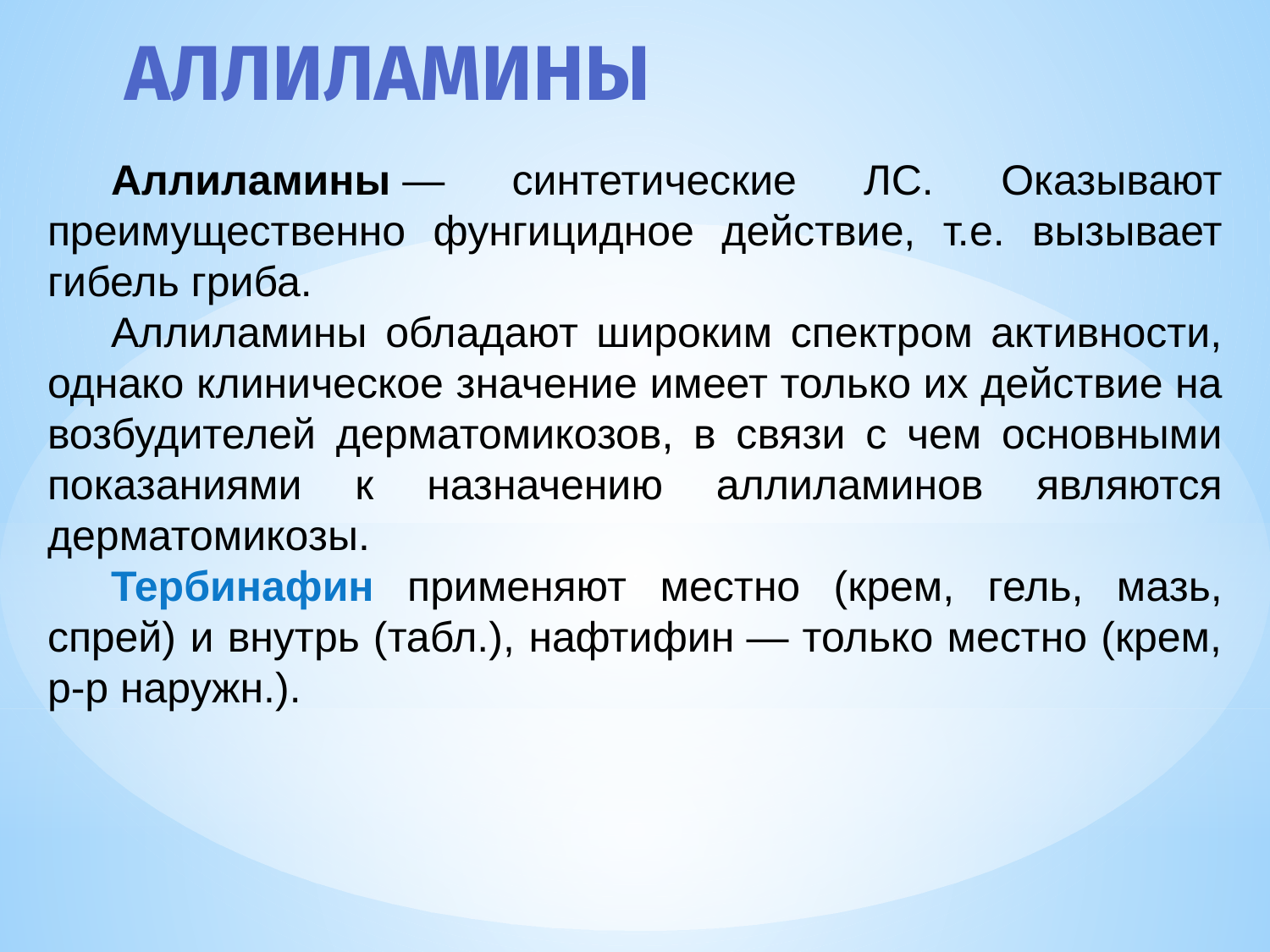

Аллиламины
Аллиламины — синтетические ЛС. Оказывают преимущественно фунгицидное действие, т.е. вызывает гибель гриба.
Аллиламины обладают широким спектром активности, однако клиническое значение имеет только их действие на возбудителей дерматомикозов, в связи с чем основными показаниями к назначению аллиламинов являются дерматомикозы.
Тербинафин применяют местно (крем, гель, мазь, спрей) и внутрь (табл.), нафтифин — только местно (крем, р-р наружн.).